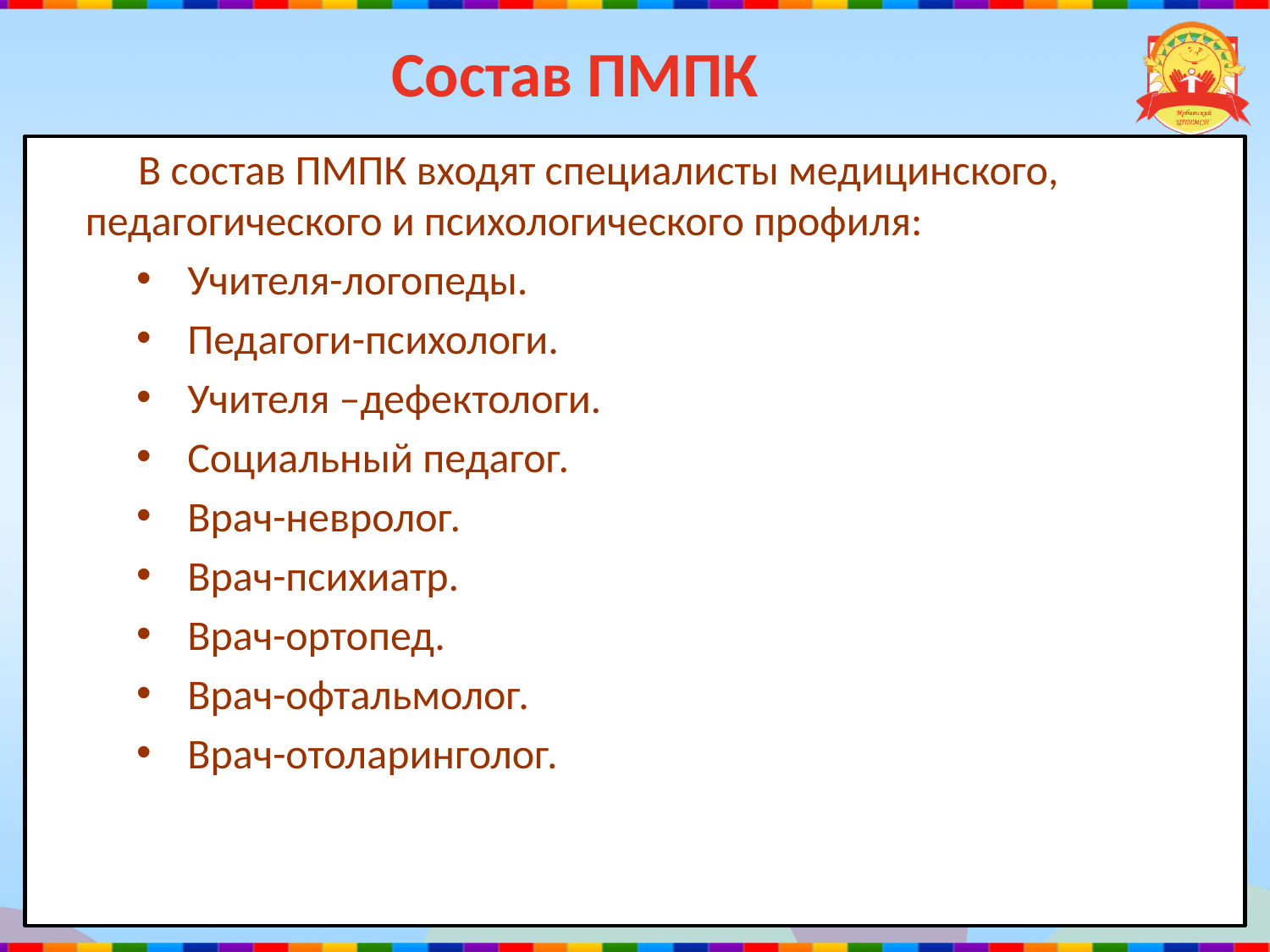

# Состав ПМПК
В состав ПМПК входят специалисты медицинского, педагогического и психологического профиля:
Учителя-логопеды.
Педагоги-психологи.
Учителя –дефектологи.
Социальный педагог.
Врач-невролог.
Врач-психиатр.
Врач-ортопед.
Врач-офтальмолог.
Врач-отоларинголог.